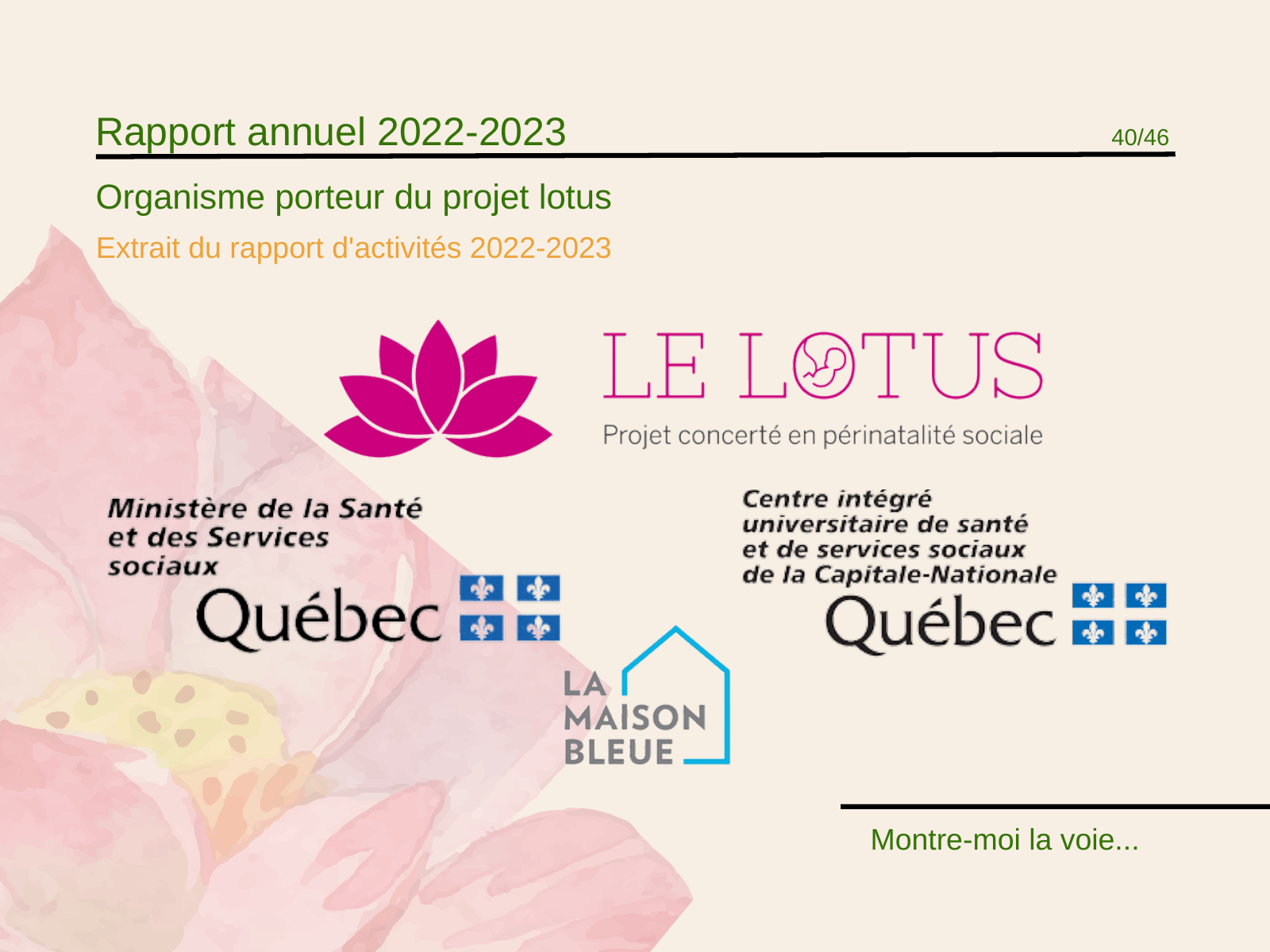

Rapport annuel 2022-2023
40/46

Organisme porteur du projet lotus
Extrait du rapport d'activités 2022-2023

Montre-moi la voie...